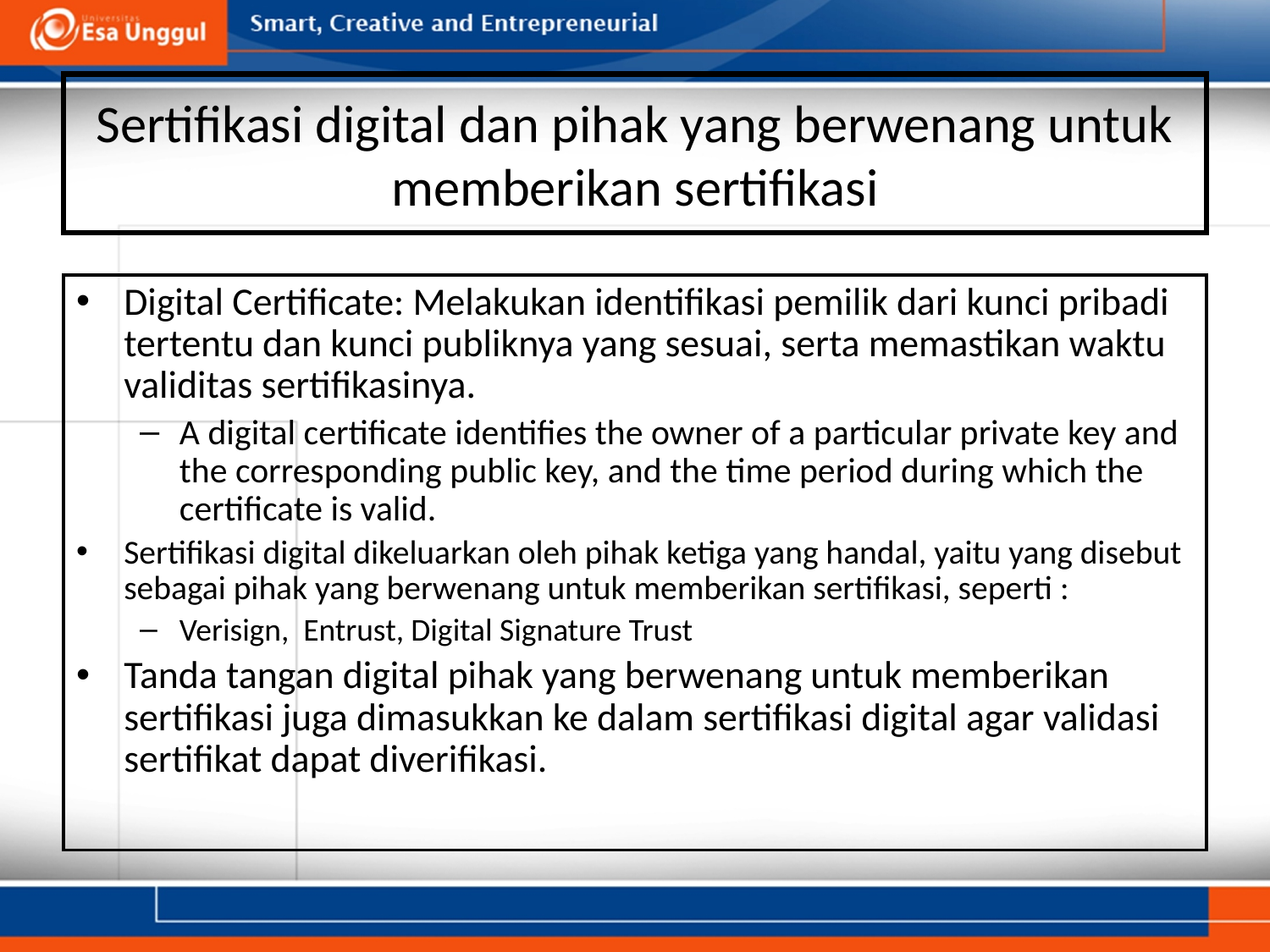

# Sertifikasi digital dan pihak yang berwenang untuk memberikan sertifikasi
Digital Certificate: Melakukan identifikasi pemilik dari kunci pribadi tertentu dan kunci publiknya yang sesuai, serta memastikan waktu validitas sertifikasinya.
A digital certificate identifies the owner of a particular private key and the corresponding public key, and the time period during which the certificate is valid.
Sertifikasi digital dikeluarkan oleh pihak ketiga yang handal, yaitu yang disebut sebagai pihak yang berwenang untuk memberikan sertifikasi, seperti :
Verisign,  Entrust, Digital Signature Trust
Tanda tangan digital pihak yang berwenang untuk memberikan sertifikasi juga dimasukkan ke dalam sertifikasi digital agar validasi sertifikat dapat diverifikasi.